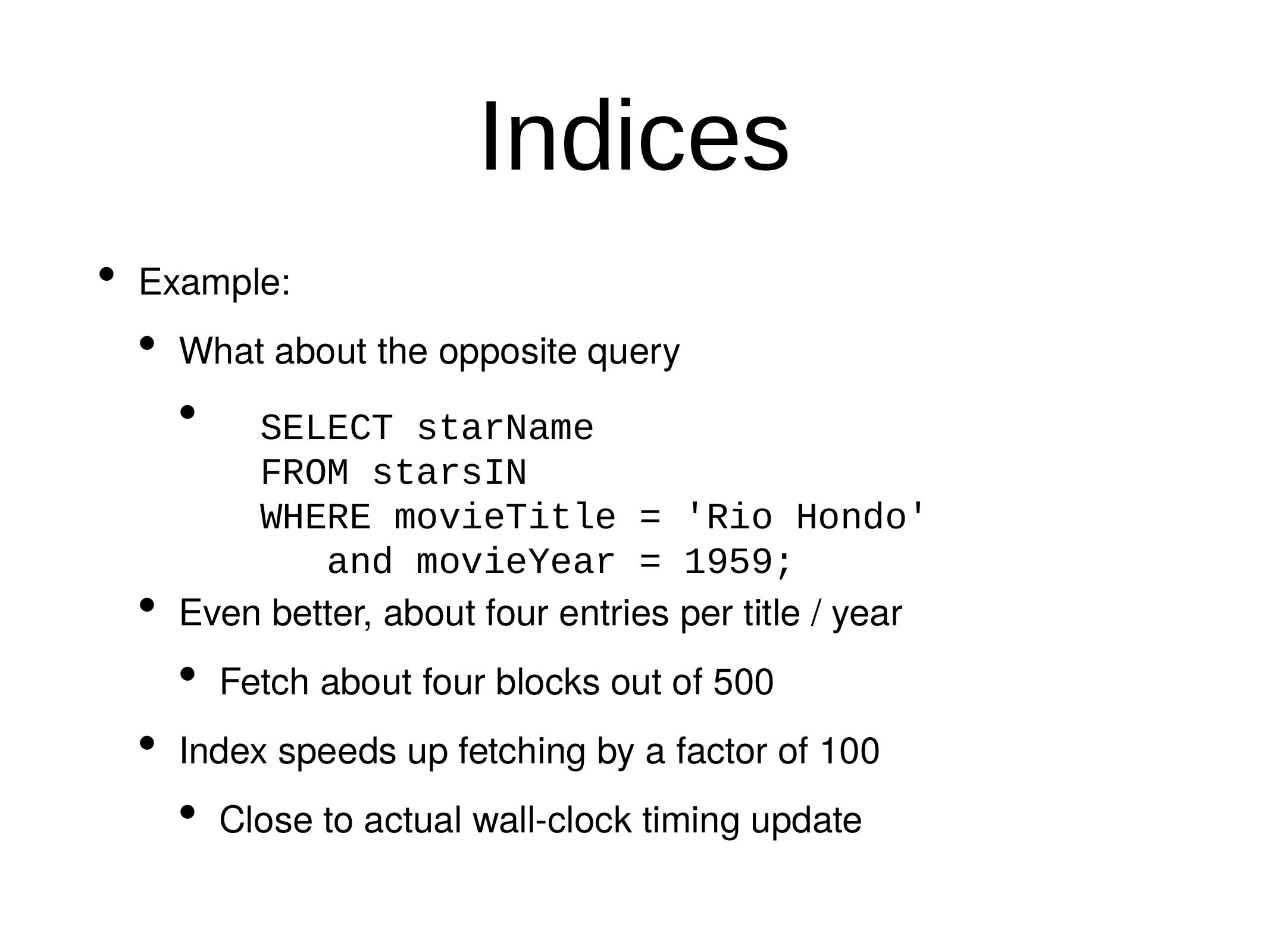

# Indices
Example:
What about the opposite query

Even better, about four entries per title / year
Fetch about four blocks out of 500
Index speeds up fetching by a factor of 100
Close to actual wall-clock timing update
SELECT starName
FROM starsIN
WHERE movieTitle = 'Rio Hondo'
   and movieYear = 1959;